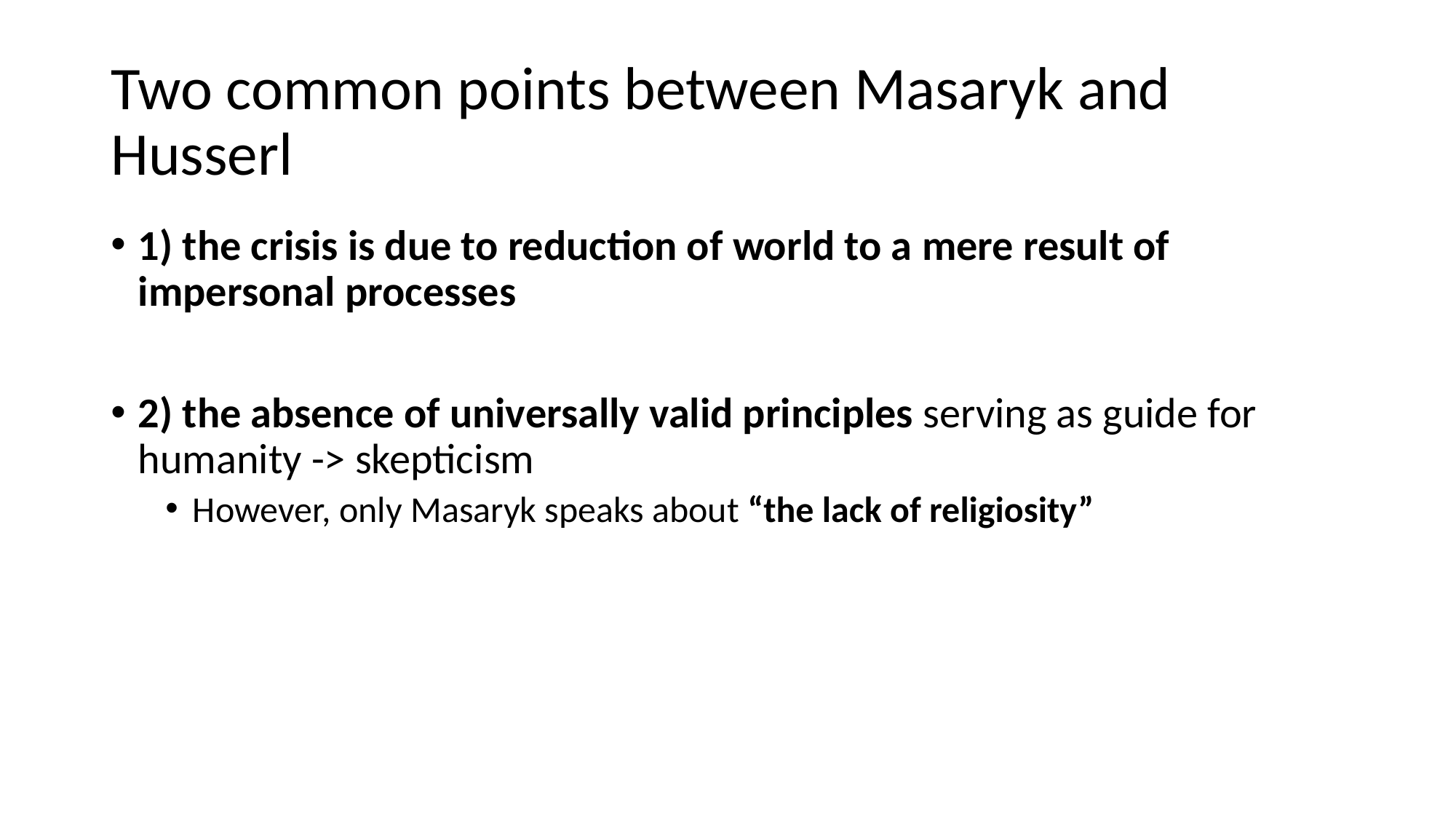

# Two common points between Masaryk and Husserl
1) the crisis is due to reduction of world to a mere result of impersonal processes

2) the absence of universally valid principles serving as guide for humanity -> skepticism
However, only Masaryk speaks about “the lack of religiosity”